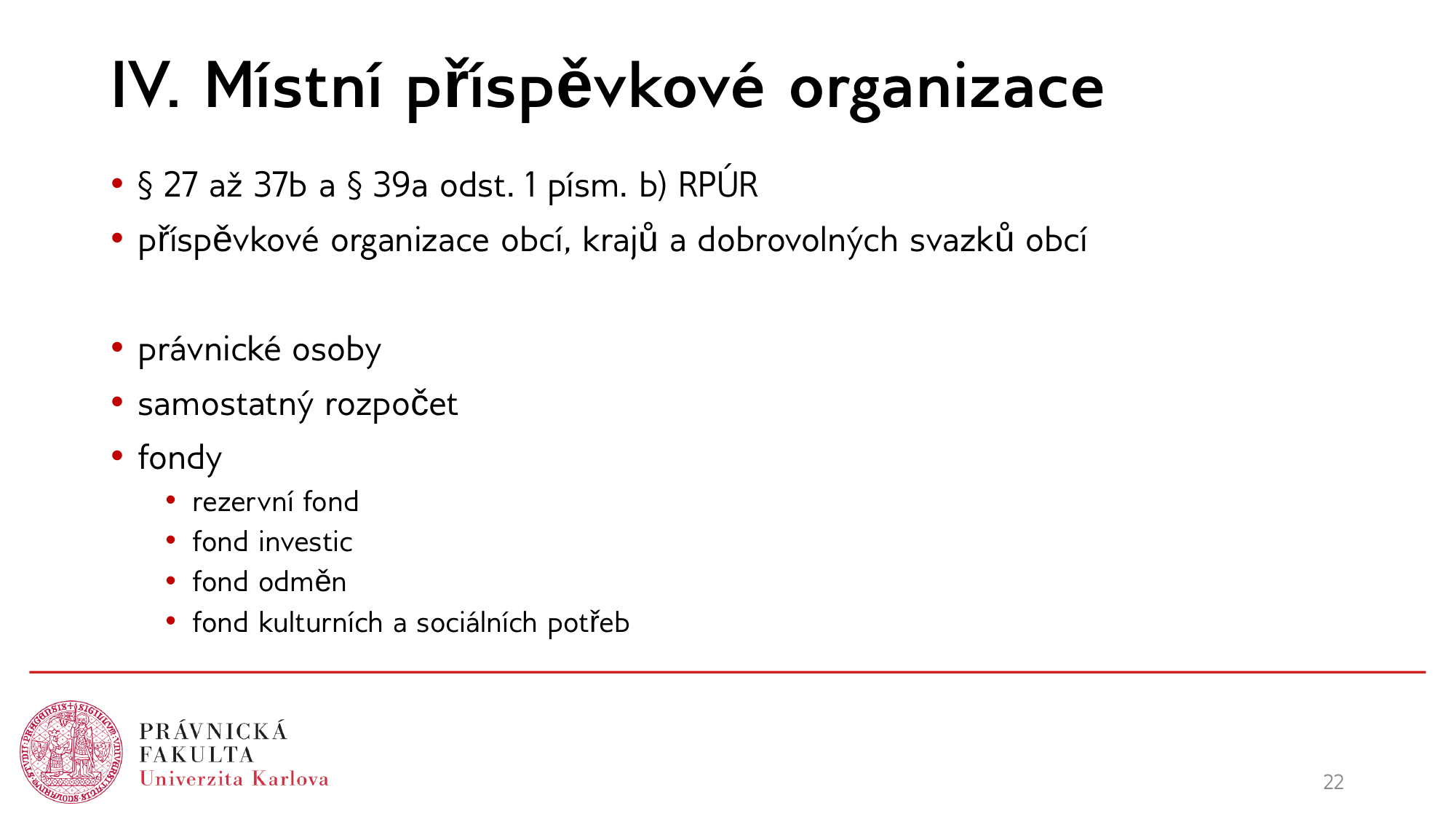

# IV. Místní příspěvkové organizace
§ 27 až 37b a § 39a odst. 1 písm. b) RPÚR
příspěvkové organizace obcí, krajů a dobrovolných svazků obcí

právnické osoby
samostatný rozpočet
fondy
rezervní fond
fond investic
fond odměn
fond kulturních a sociálních potřeb

22